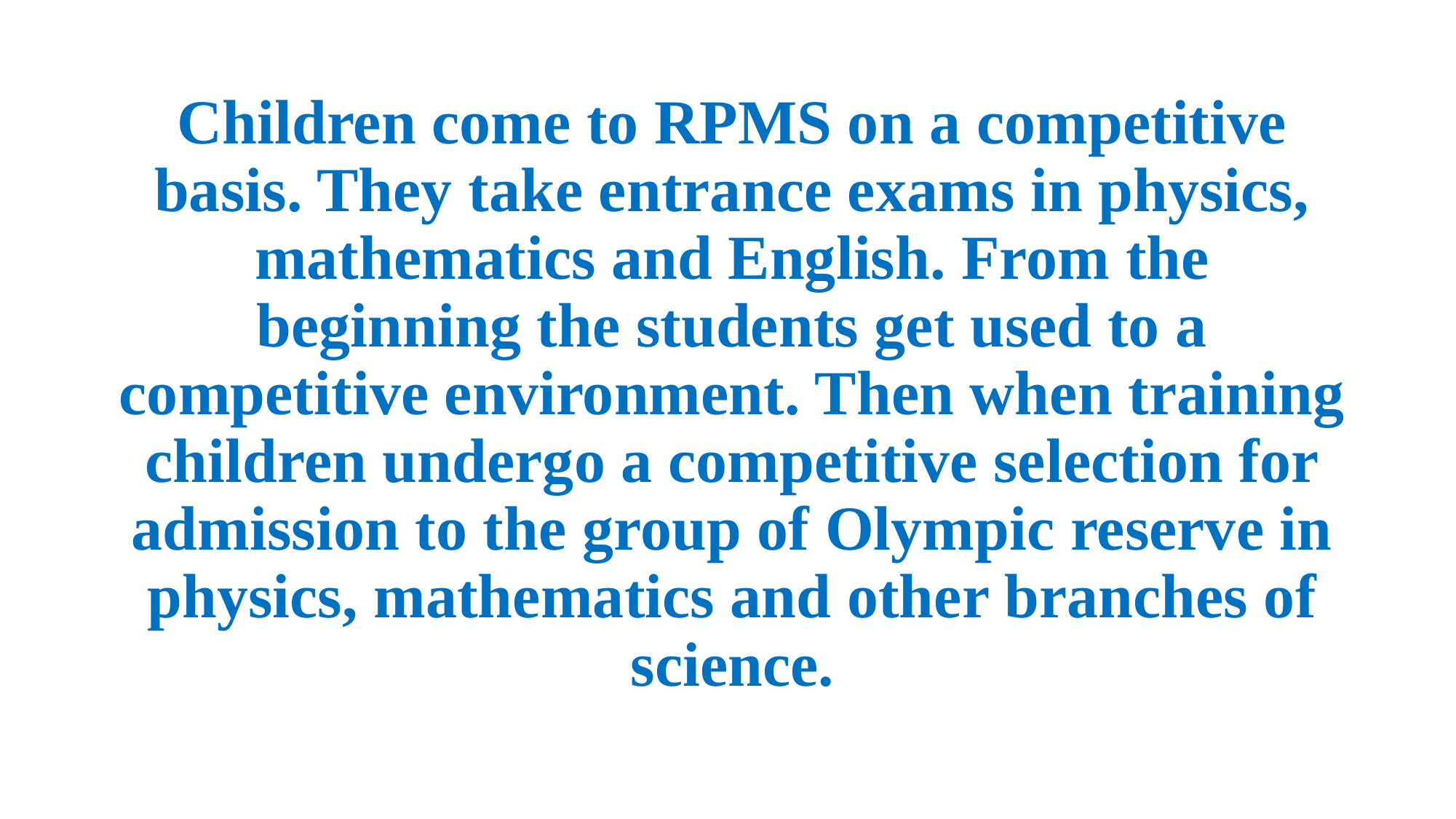

# Children come to RPMS on a competitive basis. They take entrance exams in physics, mathematics and English. From the beginning the students get used to a competitive environment. Then when training children undergo a competitive selection for admission to the group of Olympic reserve in physics, mathematics and other branches of science.